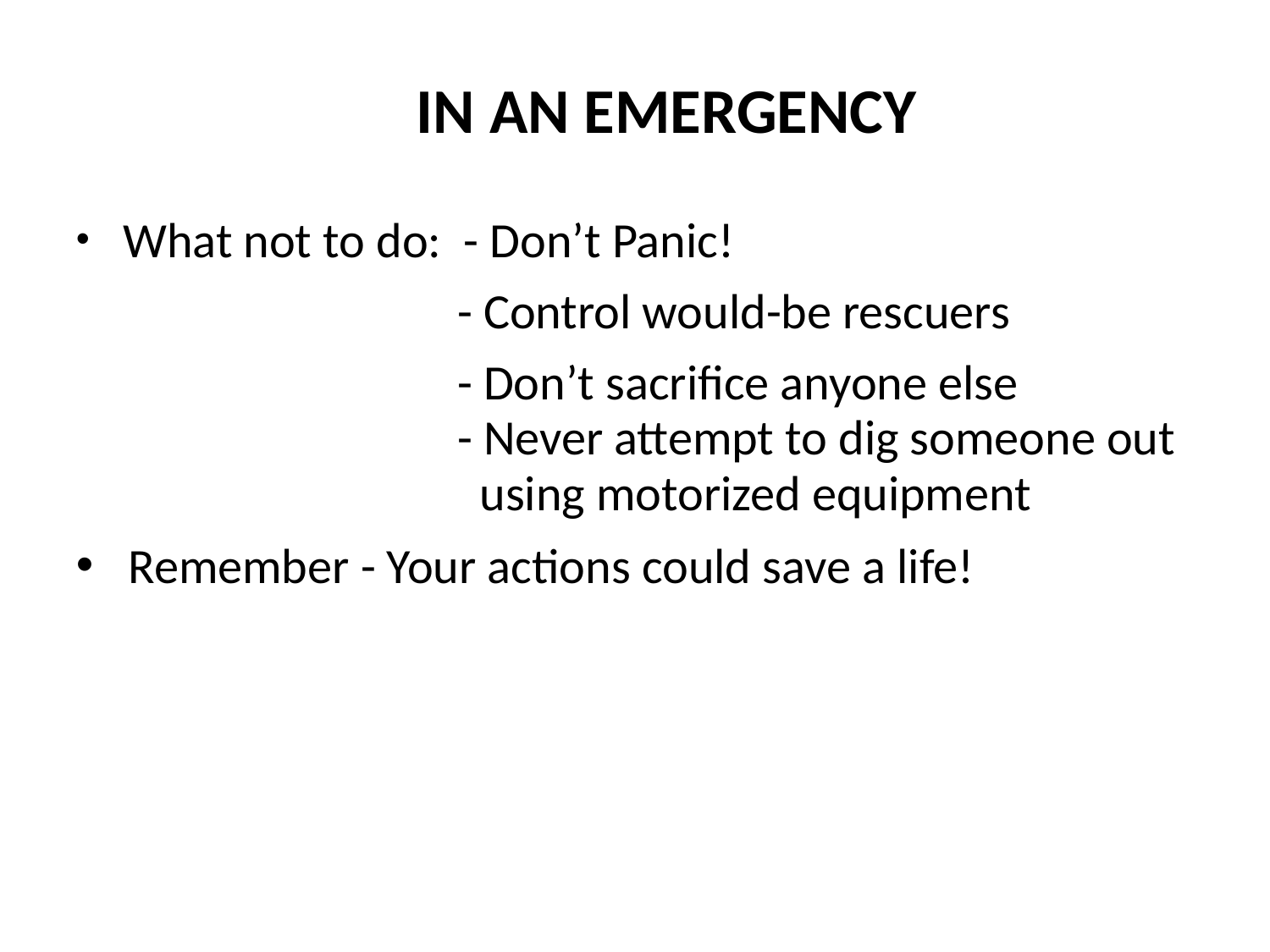

IN AN EMERGENCY

  What not to do:  - Don’t Panic!
                                  - Control would-be rescuers
                                  - Don’t sacrifice anyone else
                                  - Never attempt to dig someone out
                                    using motorized equipment
  Remember - Your actions could save a life!